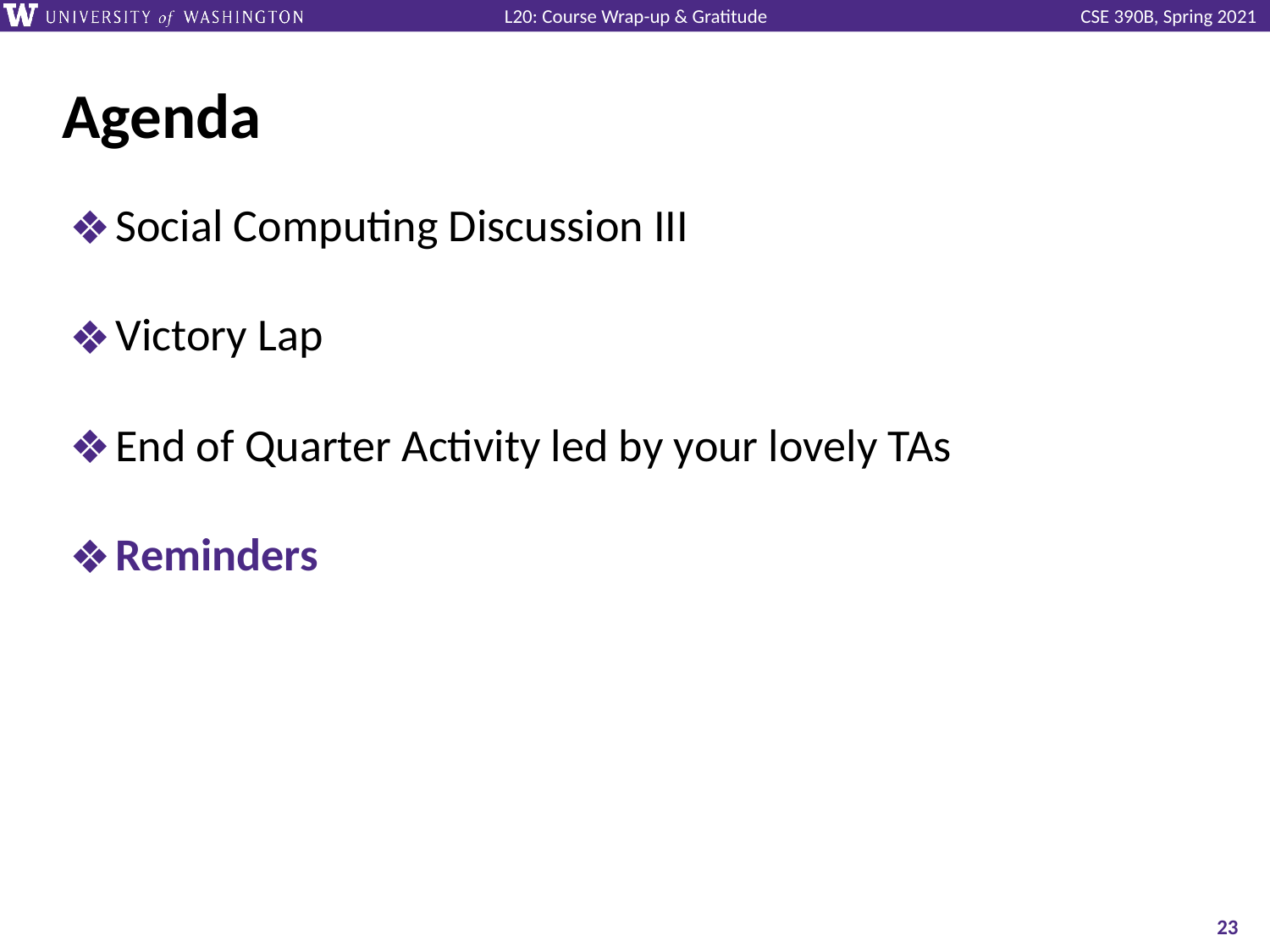

# Agenda
Social Computing Discussion III

Victory Lap

End of Quarter Activity led by your lovely TAs
Reminders

23